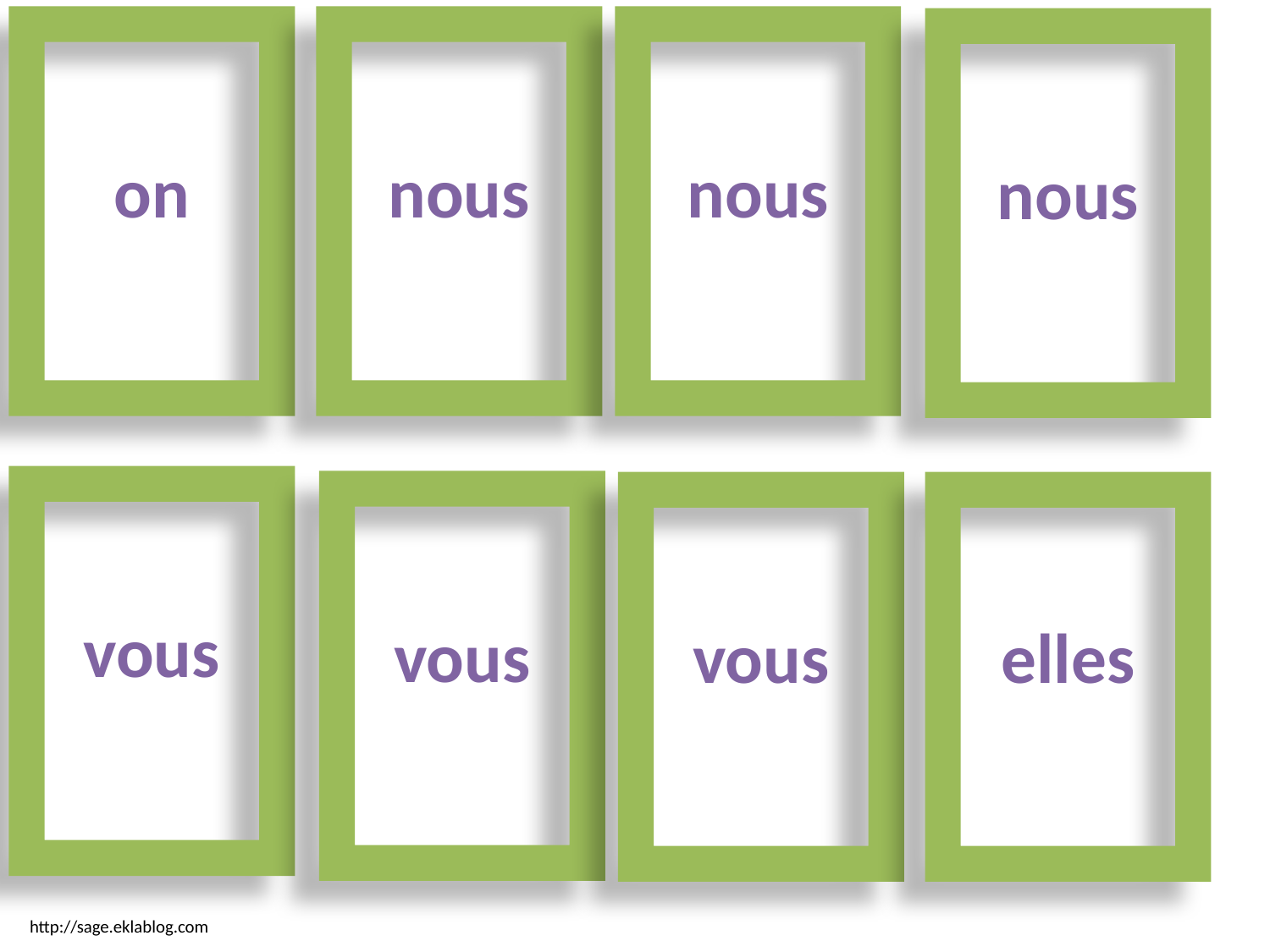

on
nous
nous
nous

vous
vous
vous
elles
http://sage.eklablog.com